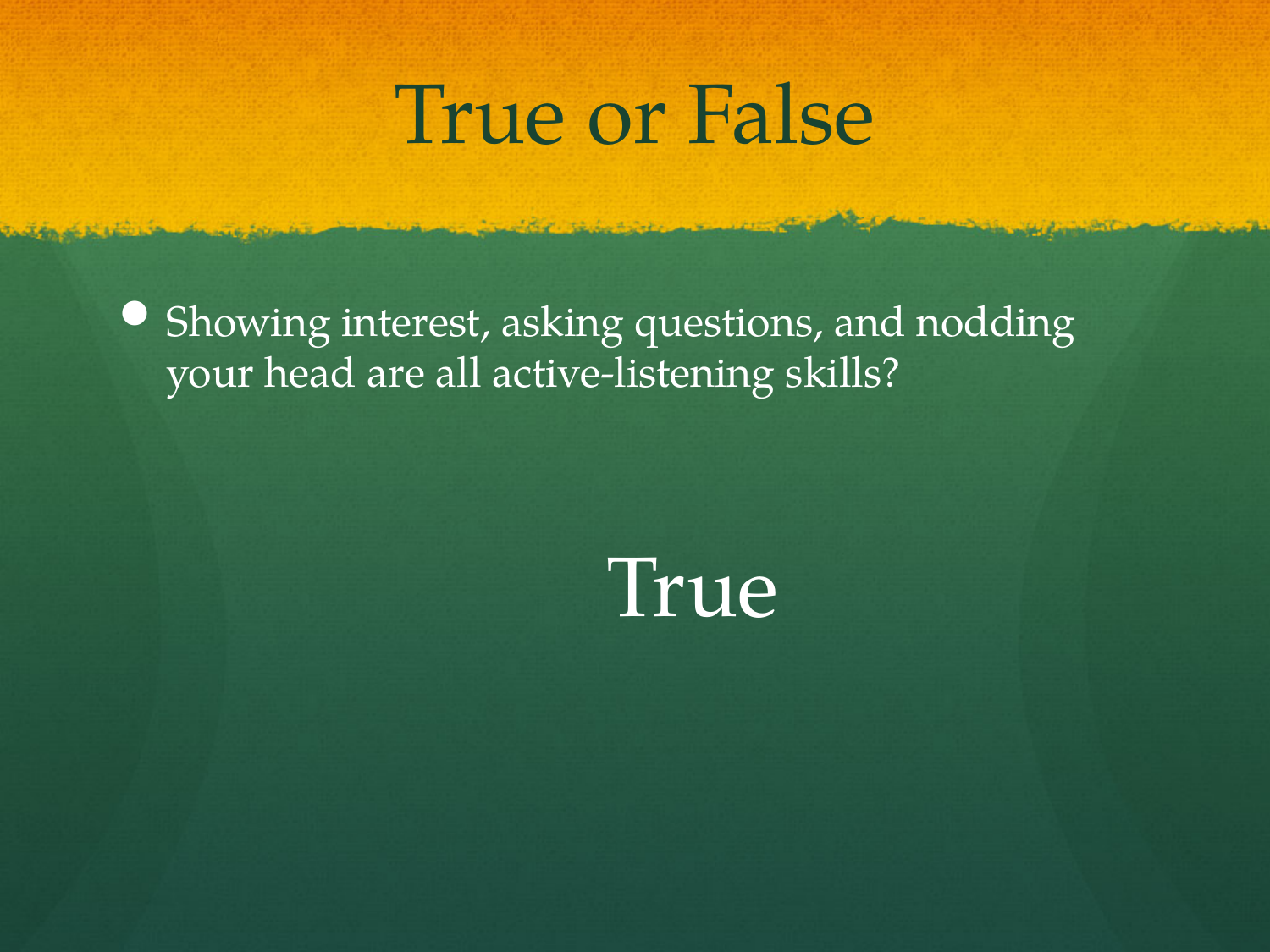

# True or False
Showing interest, asking questions, and nodding your head are all active-listening skills?

True